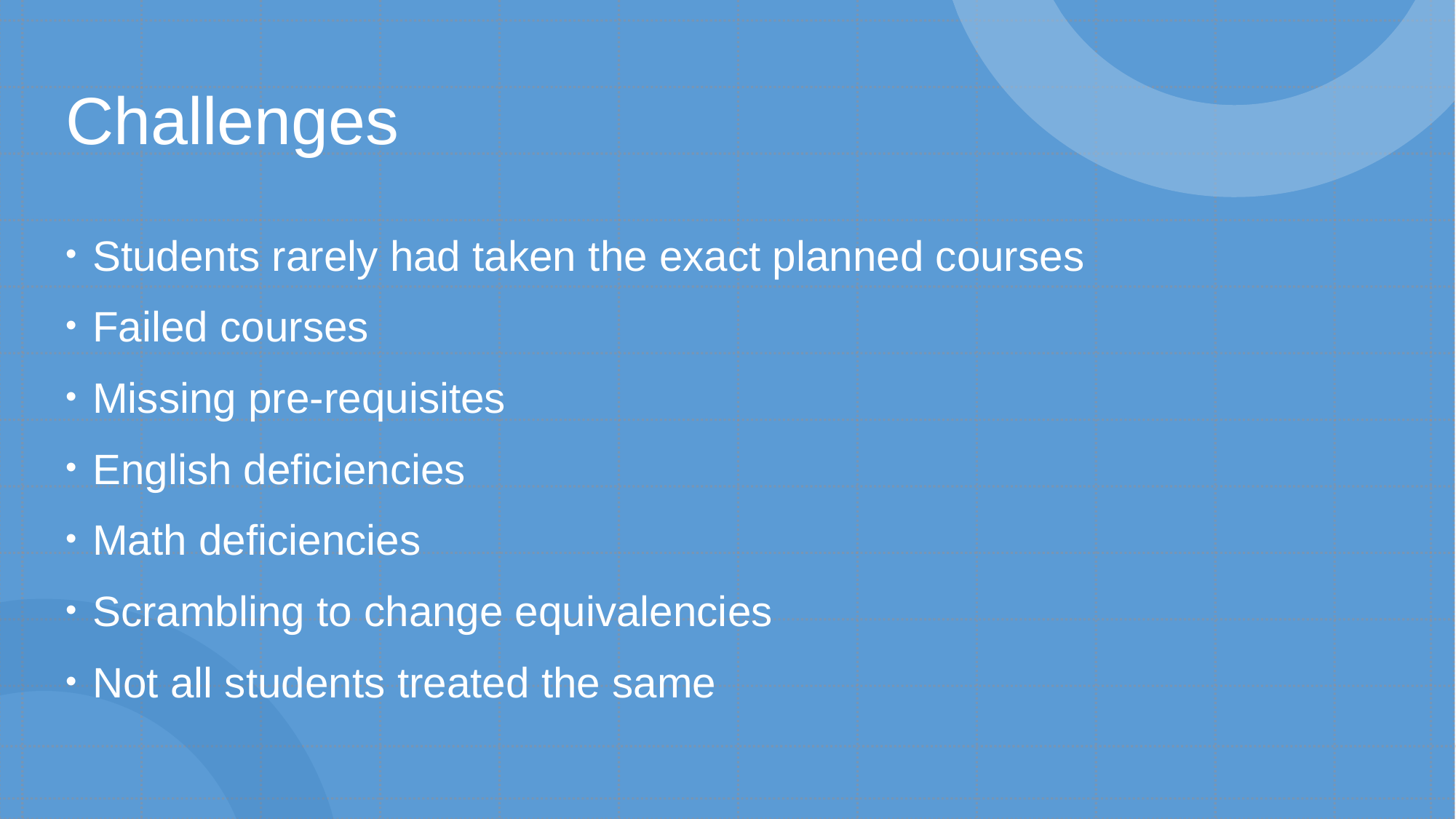

# Challenges
Students rarely had taken the exact planned courses
Failed courses
Missing pre-requisites
English deficiencies
Math deficiencies
Scrambling to change equivalencies
Not all students treated the same